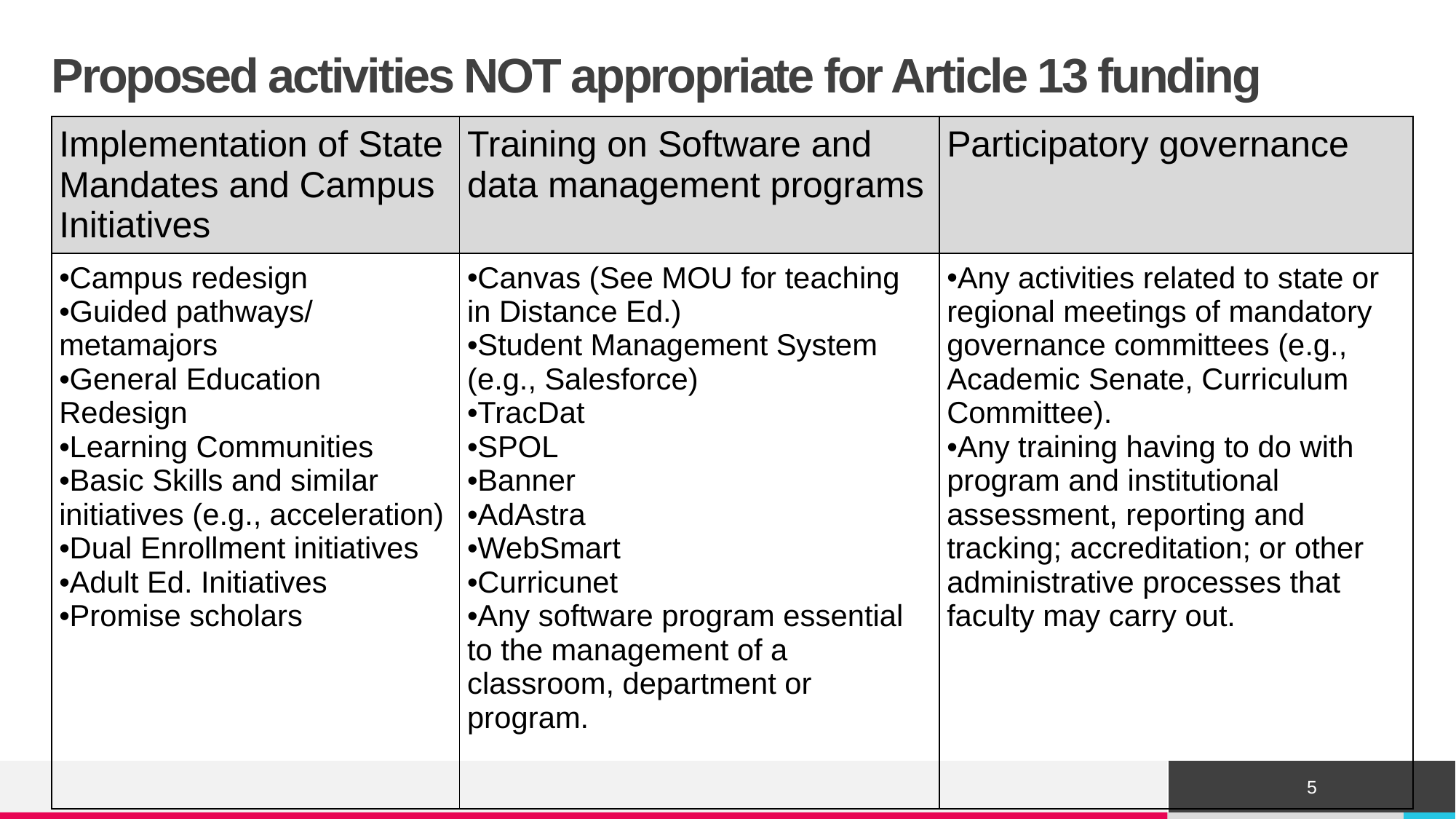

# Proposed activities NOT appropriate for Article 13 funding
| Implementation of State Mandates and Campus Initiatives | Training on Software and data management programs | Participatory governance |
| --- | --- | --- |
| Campus redesign Guided pathways/ metamajors General Education Redesign Learning Communities Basic Skills and similar initiatives (e.g., acceleration) Dual Enrollment initiatives Adult Ed. Initiatives Promise scholars | Canvas (See MOU for teaching in Distance Ed.) Student Management System (e.g., Salesforce) TracDat SPOL Banner AdAstra WebSmart Curricunet Any software program essential to the management of a classroom, department or program. | Any activities related to state or regional meetings of mandatory governance committees (e.g., Academic Senate, Curriculum Committee). Any training having to do with program and institutional assessment, reporting and tracking; accreditation; or other administrative processes that faculty may carry out. |
5